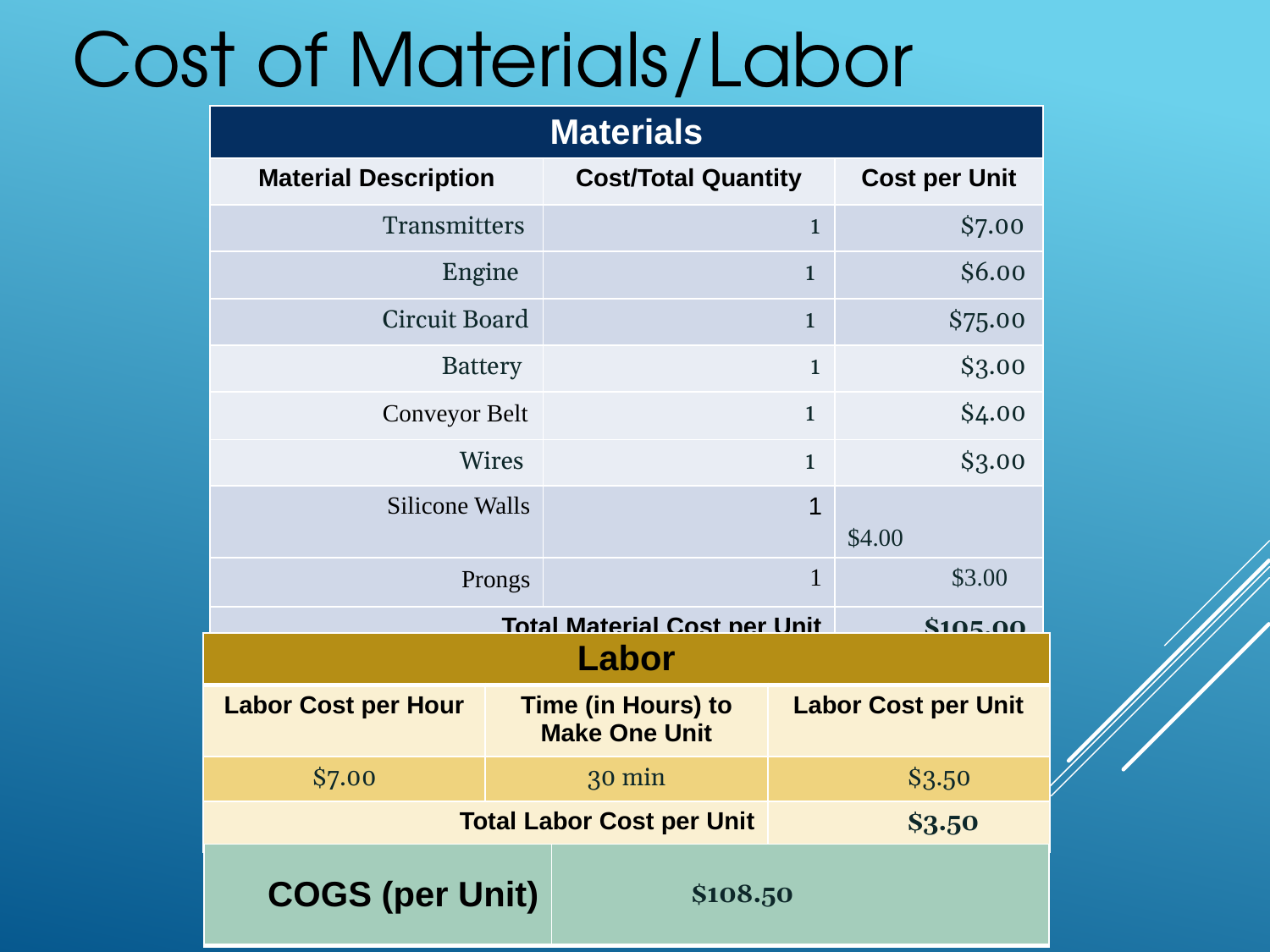

# Cost of Materials/Labor
| Materials |  |  |
| --- | --- | --- |
| Material Description | Cost/Total Quantity | Cost per Unit |
| Transmitters | 1 | $7.00 |
| Engine | 1 | $6.00 |
| Circuit Board | 1 | $75.00 |
| Battery | 1 | $3.00 |
| Conveyor Belt | 1 | $4.00 |
| Wires | 1 | $3.00 |
| Silicone Walls | 1 | $4.00 |
| Prongs | 1 | $3.00 |
| Total Material Cost per Unit |  | $105.00 |
| Labor |  |  |
| --- | --- | --- |
| Labor Cost per Hour | Time (in Hours) to Make One Unit | Labor Cost per Unit |
| $7.00 | 30 min | $3.50 |
| Total Labor Cost per Unit |  | $3.50 |
| COGS (per Unit) | $108.50 |
| --- | --- |